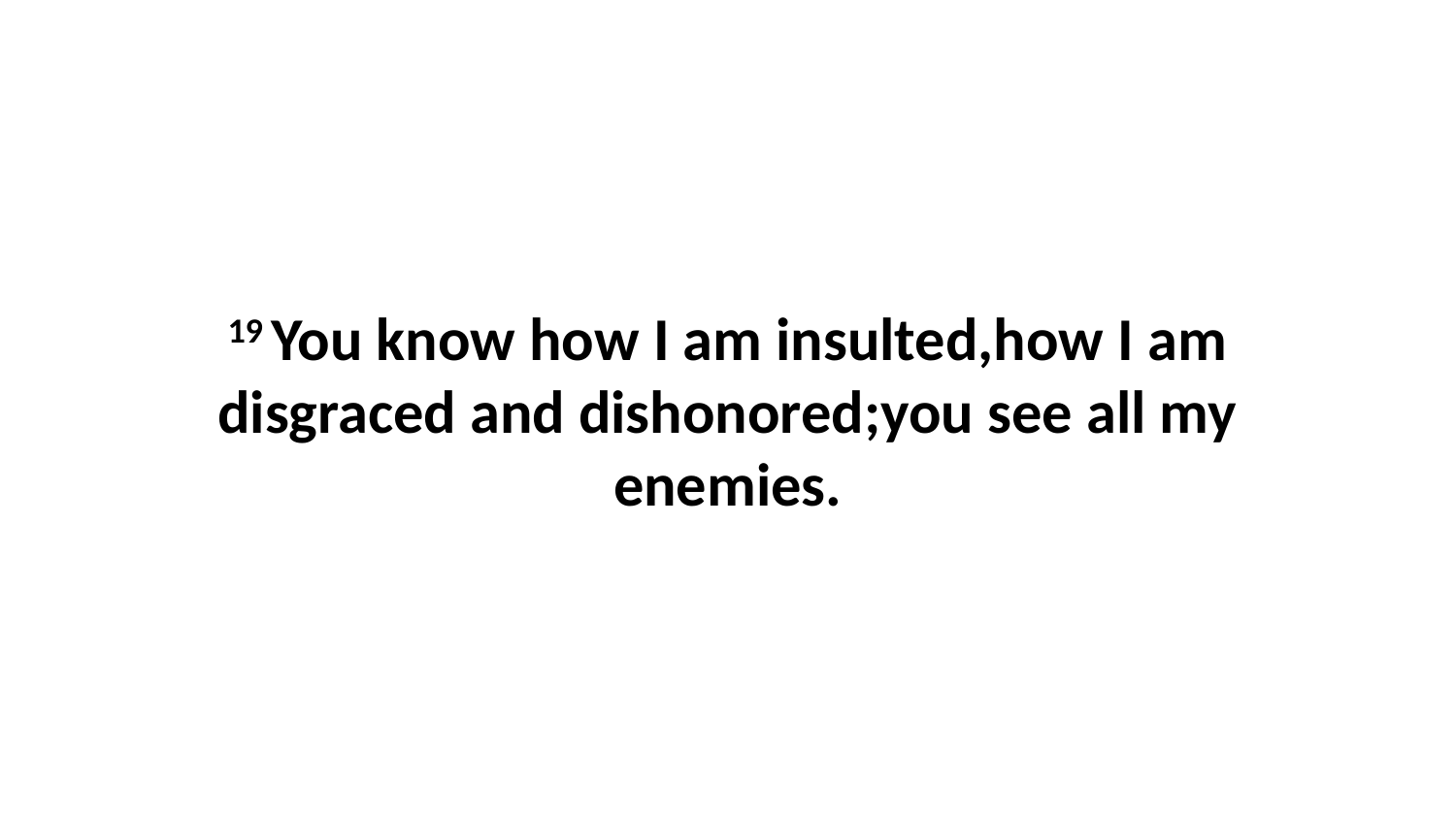

19 You know how I am insulted,how I am disgraced and dishonored;you see all my enemies.